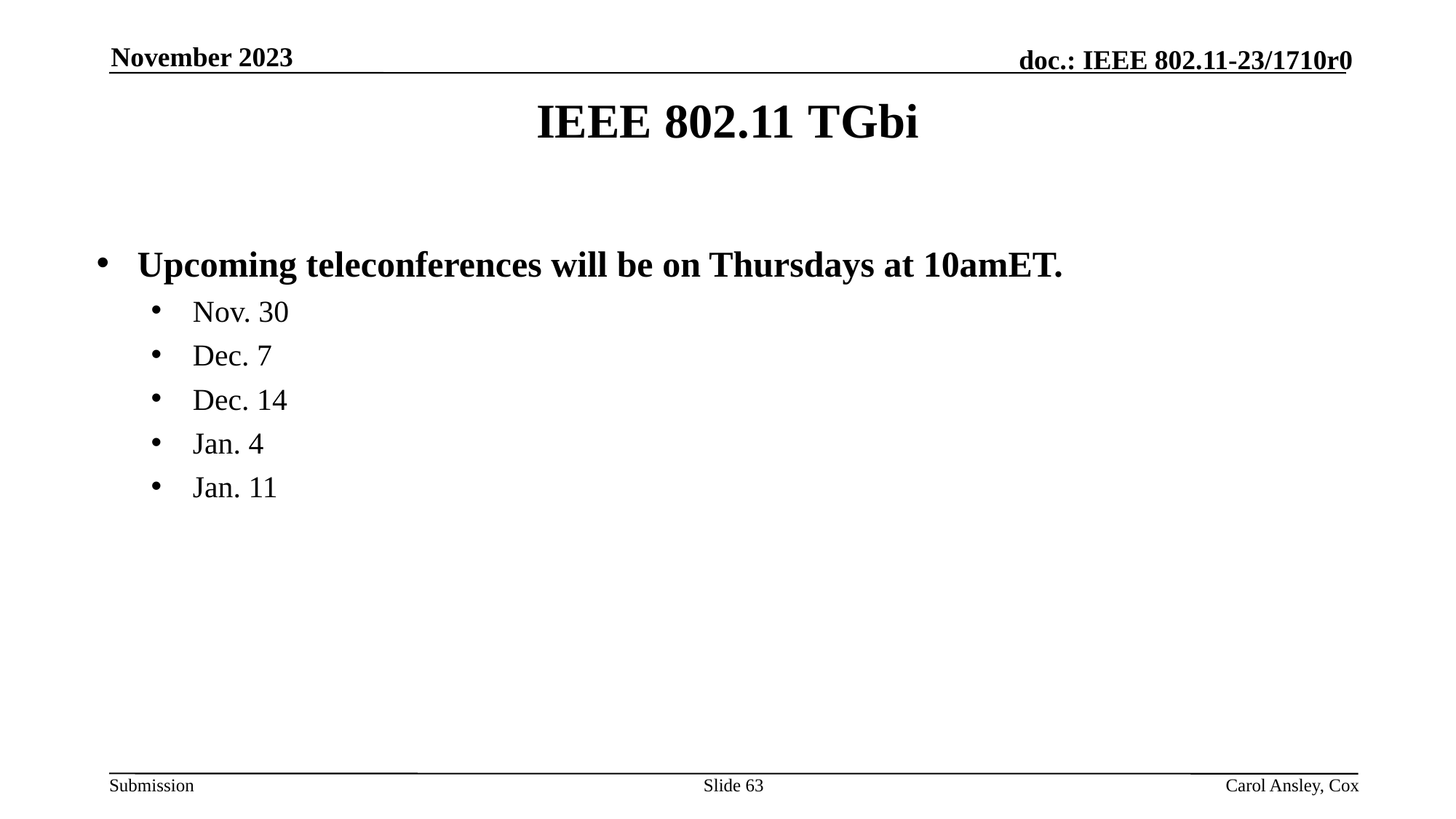

November 2023
IEEE 802.11 TGbi

Upcoming teleconferences will be on Thursdays at 10amET.
 Nov. 30
 Dec. 7
 Dec. 14
 Jan. 4
 Jan. 11

Slide 63
Carol Ansley, Cox